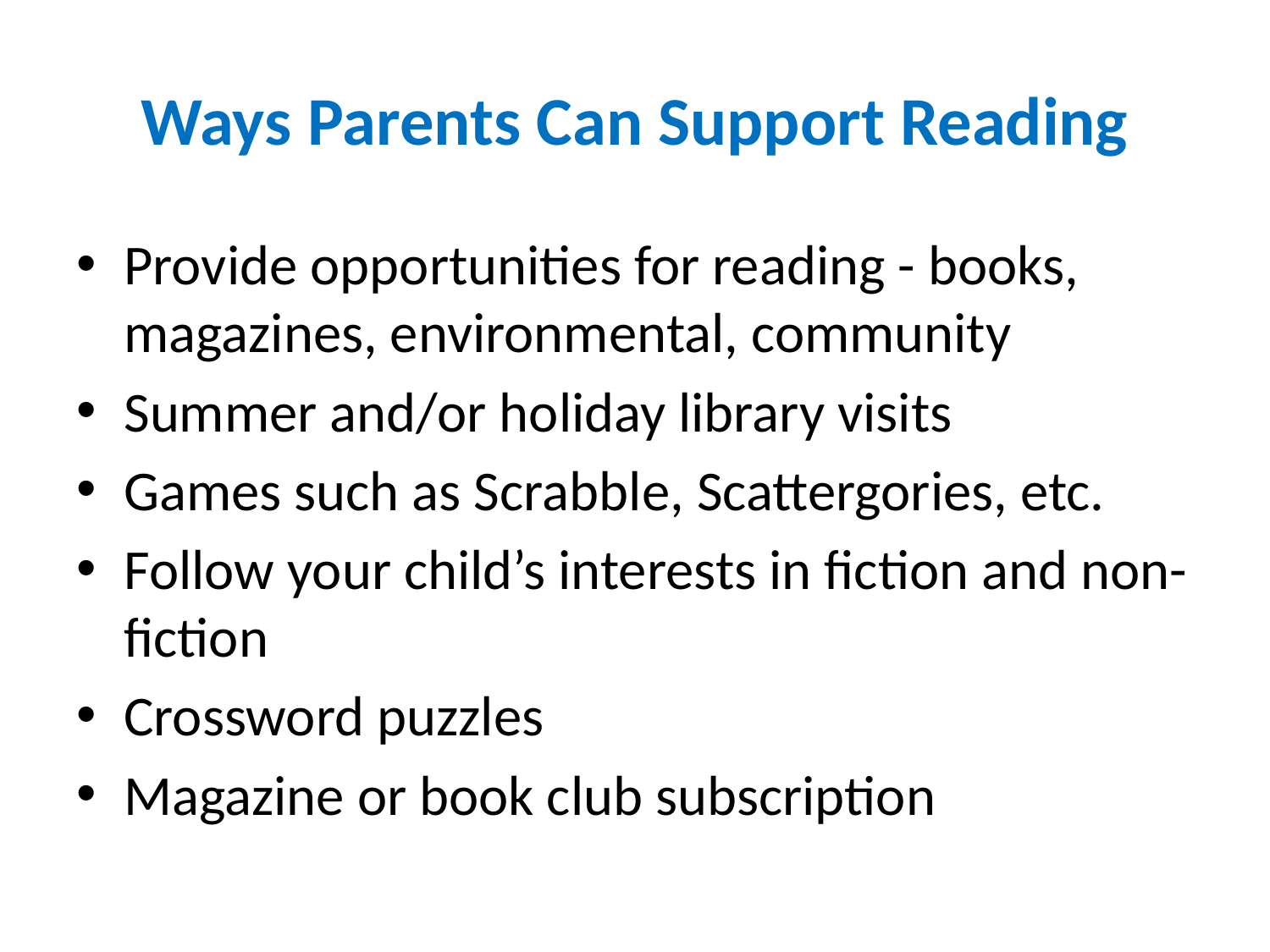

# Ways Parents Can Support Reading
Provide opportunities for reading - books, magazines, environmental, community
Summer and/or holiday library visits
Games such as Scrabble, Scattergories, etc.
Follow your child’s interests in fiction and non-fiction
Crossword puzzles
Magazine or book club subscription